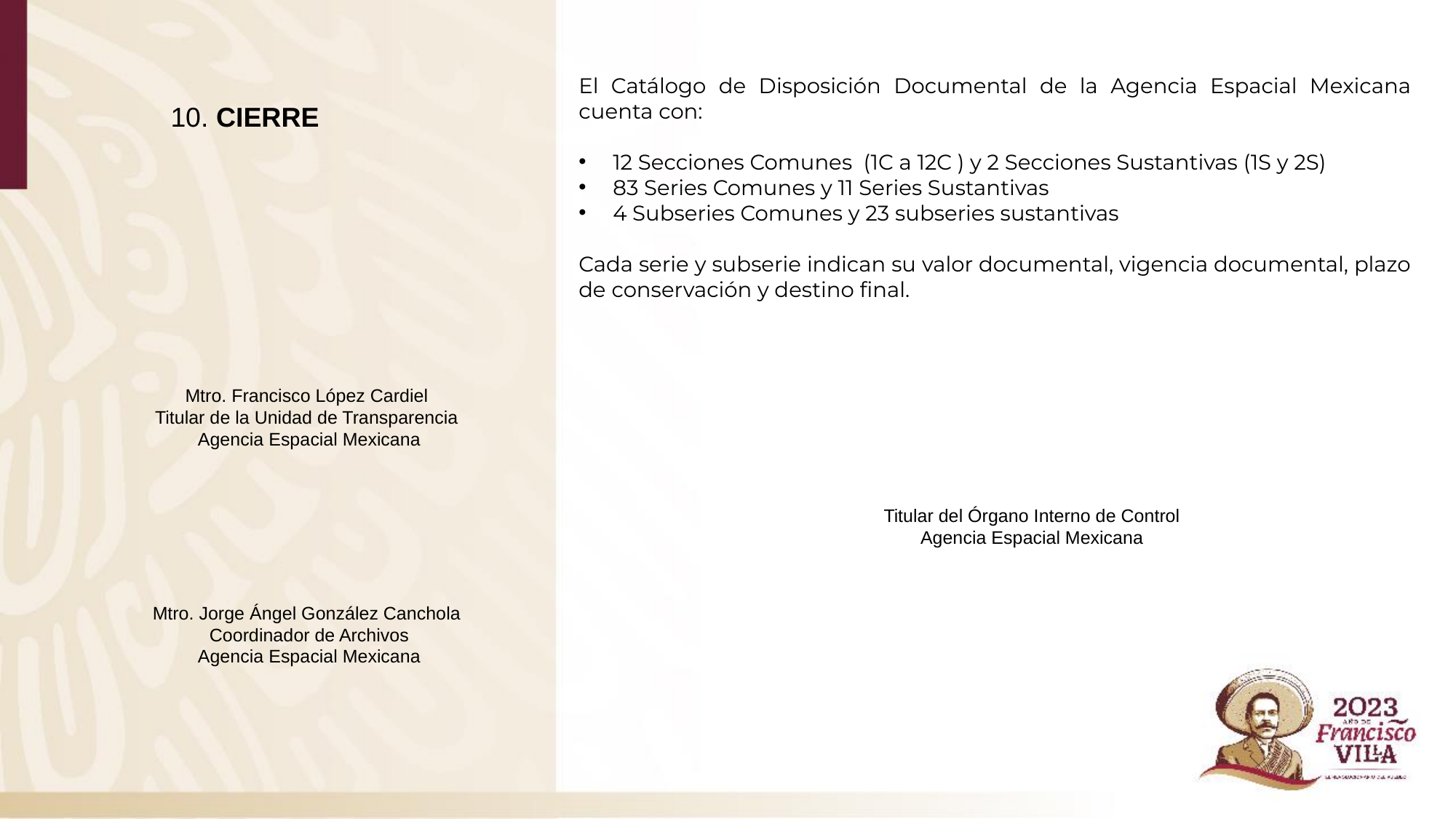

El Catálogo de Disposición Documental de la Agencia Espacial Mexicana cuenta con:

12 Secciones Comunes  (1C a 12C ) y 2 Secciones Sustantivas (1S y 2S)
83 Series Comunes y 11 Series Sustantivas
4 Subseries Comunes y 23 subseries sustantivas

Cada serie y subserie indican su valor documental, vigencia documental, plazo de conservación y destino final.

10. CIERRE
Mtro. Francisco López Cardiel
Titular de la Unidad de Transparencia
Agencia Espacial Mexicana

Titular del Órgano Interno de Control
Agencia Espacial Mexicana

Mtro. Jorge Ángel González Canchola
Coordinador de Archivos
Agencia Espacial Mexicana